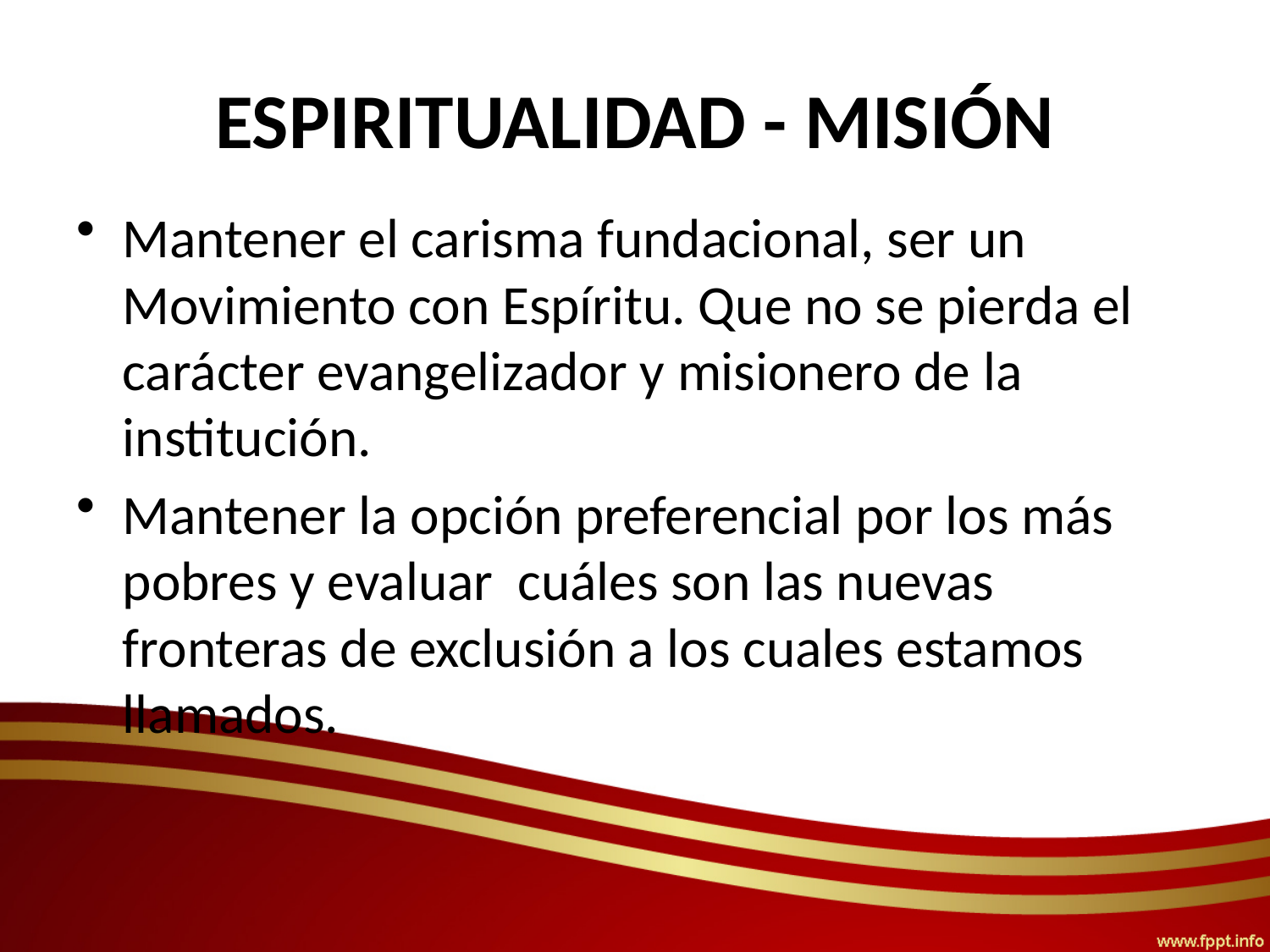

# ESPIRITUALIDAD - MISIÓN
Mantener el carisma fundacional, ser un  Movimiento con Espíritu. Que no se pierda el carácter evangelizador y misionero de la institución.
Mantener la opción preferencial por los más pobres y evaluar  cuáles son las nuevas fronteras de exclusión a los cuales estamos llamados.